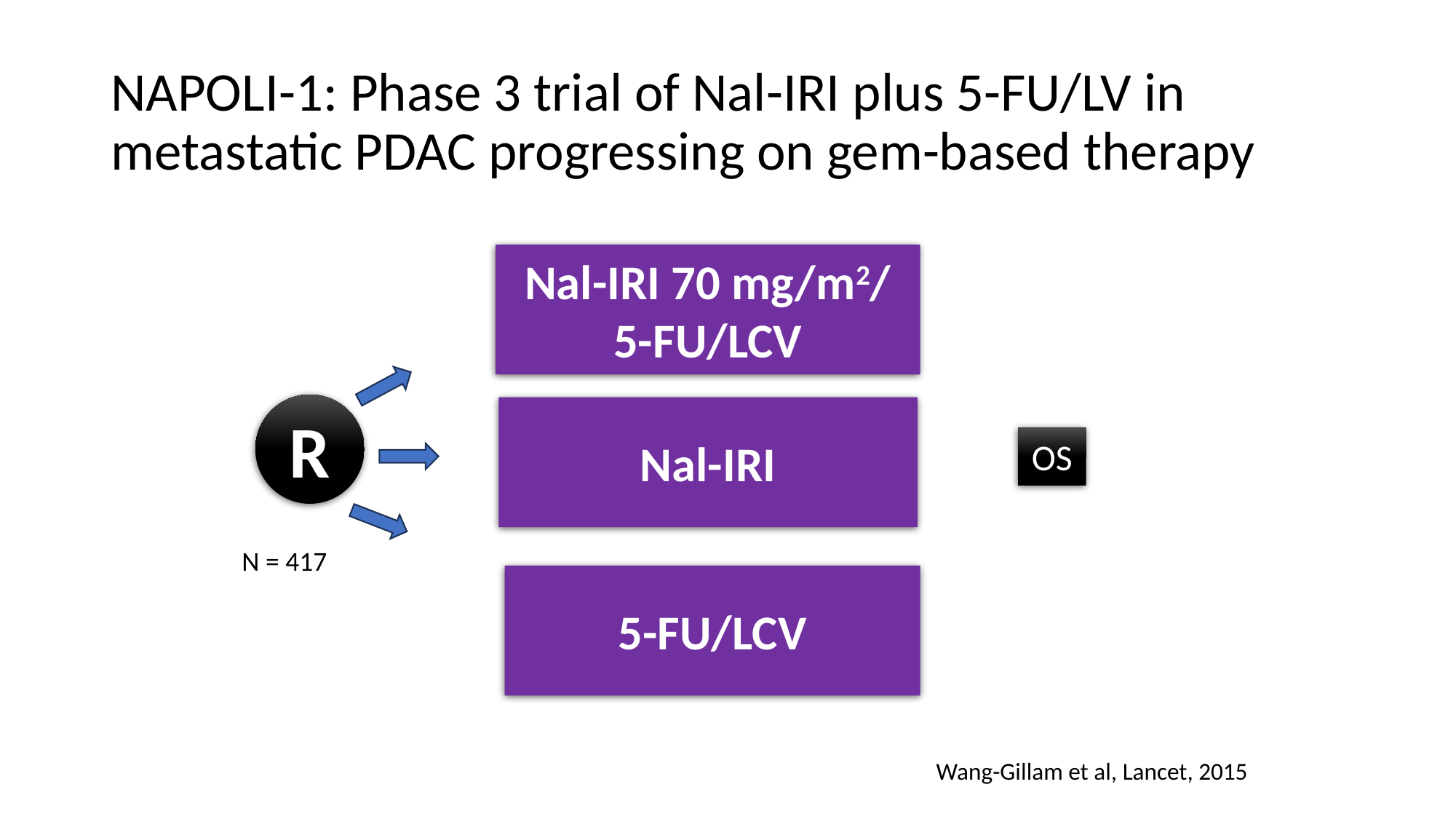

# NAPOLI-1: Phase 3 trial of Nal-IRI plus 5-FU/LV in metastatic PDAC progressing on gem-based therapy
Nal-IRI 70 mg/m2/
5-FU/LCV

R
Nal-IRI
OS

 N = 417
5-FU/LCV
Wang-Gillam et al, Lancet, 2015